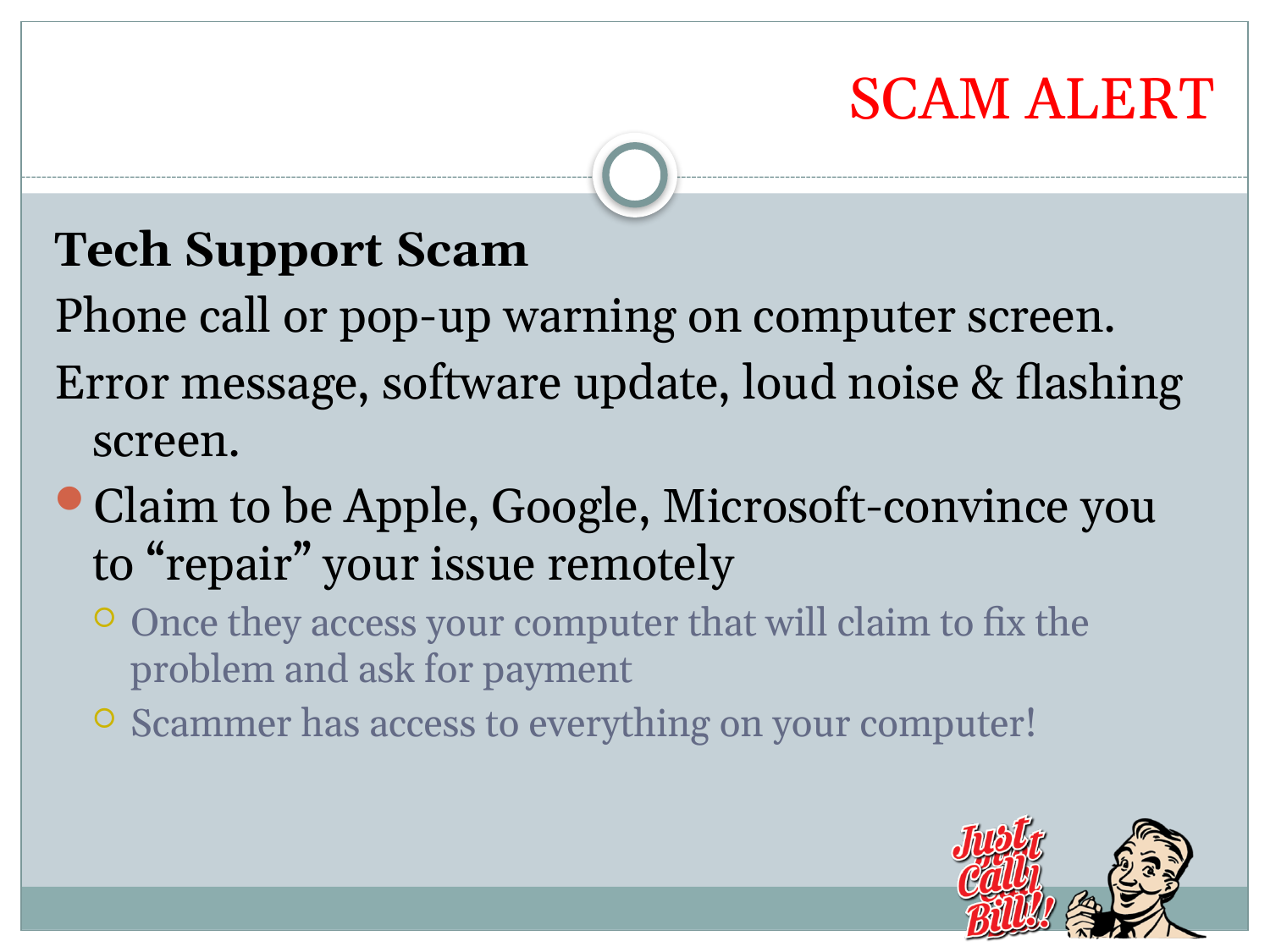

# SCAM ALERT
Tech Support Scam
Phone call or pop-up warning on computer screen.
Error message, software update, loud noise & flashing screen.
Claim to be Apple, Google, Microsoft-convince you to “repair” your issue remotely
Once they access your computer that will claim to fix the problem and ask for payment
Scammer has access to everything on your computer!